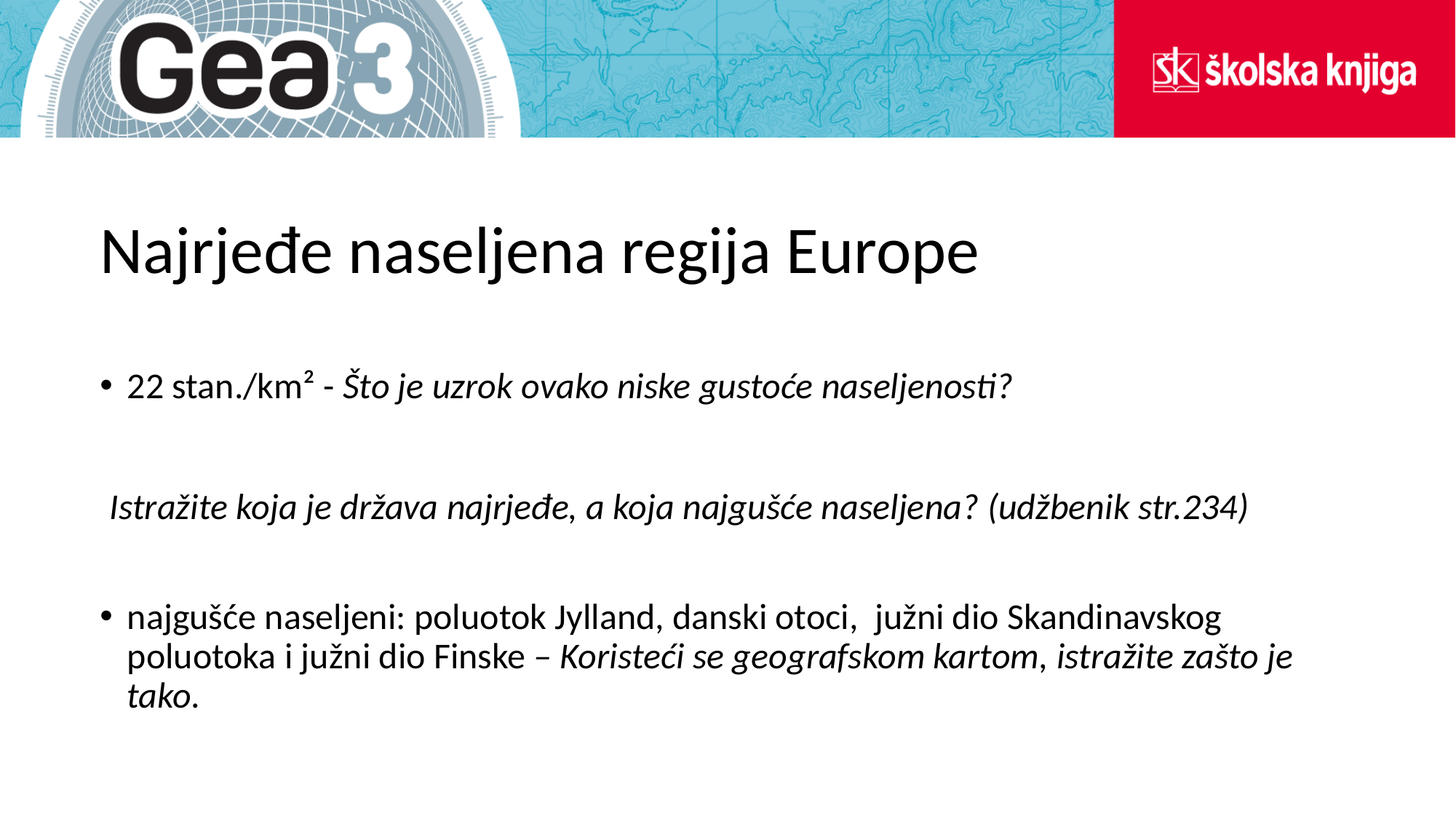

# Najrjeđe naseljena regija Europe
22 stan./km² - Što je uzrok ovako niske gustoće naseljenosti?

 Istražite koja je država najrjeđe, a koja najgušće naseljena? (udžbenik str.234)

najgušće naseljeni: poluotok Jylland, danski otoci,  južni dio Skandinavskog poluotoka i južni dio Finske – Koristeći se geografskom kartom, istražite zašto je tako.